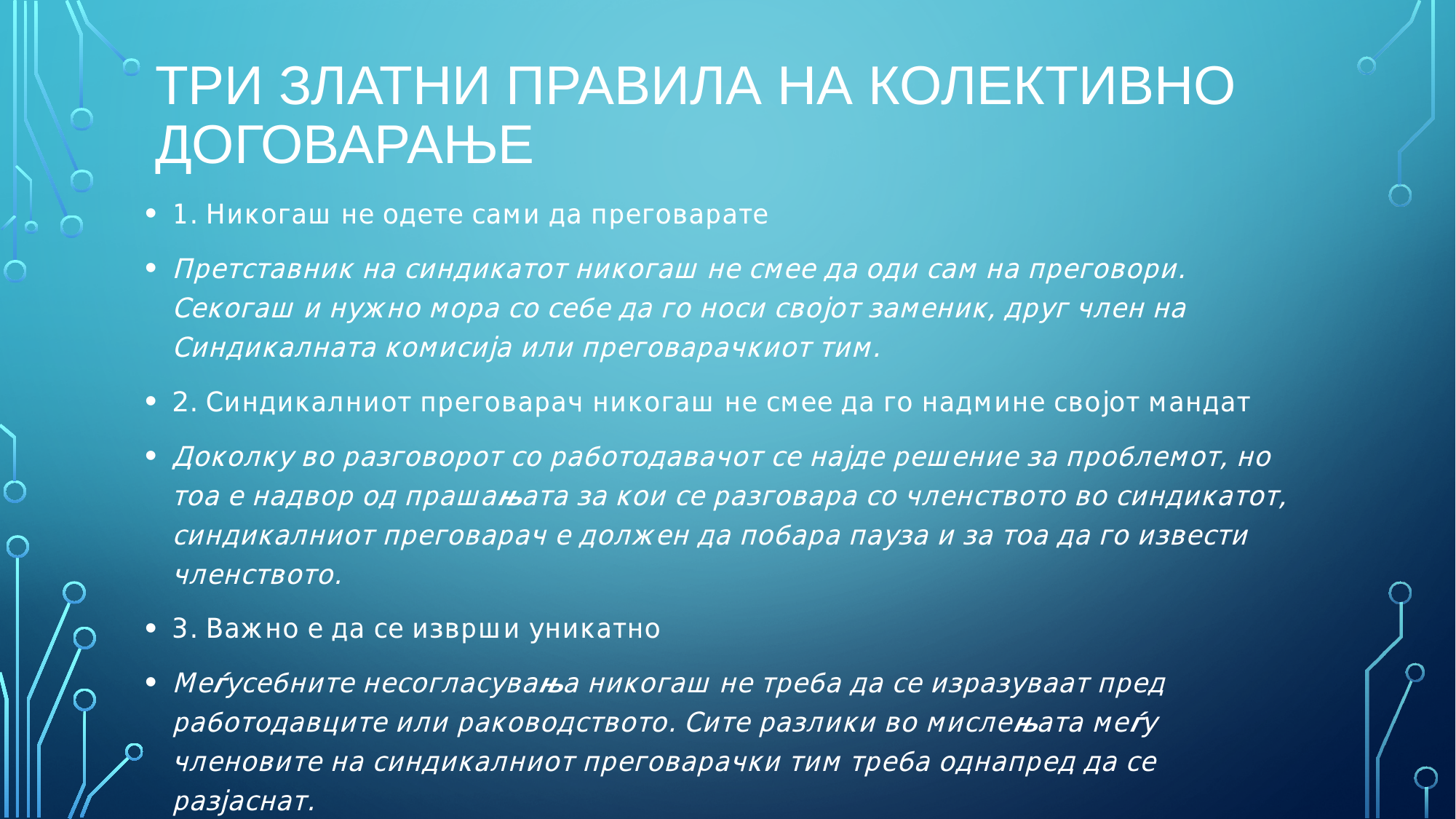

# ТРИ ЗЛАТНИ ПРАВИЛА НА КОЛЕКТИВНО ДОГОВАРАЊЕ
1. Никогаш не одете сами да преговарате
Претставник на синдикатот никогаш не смее да оди сам на преговори. Секогаш и нужно мора со себе да го носи својот заменик, друг член на Синдикалната комисија или преговарачкиот тим.
2. Синдикалниот преговарач никогаш не смее да го надмине својот мандат
Доколку во разговорот со работодавачот се најде решение за проблемот, но тоа е надвор од прашањата за кои се разговара со членството во синдикатот, синдикалниот преговарач е должен да побара пауза и за тоа да го извести членството.
3. Важно е да се изврши уникатно
Меѓусебните несогласувања никогаш не треба да се изразуваат пред работодавците или раководството. Сите разлики во мислењата меѓу членовите на синдикалниот преговарачки тим треба однапред да се разјаснат.